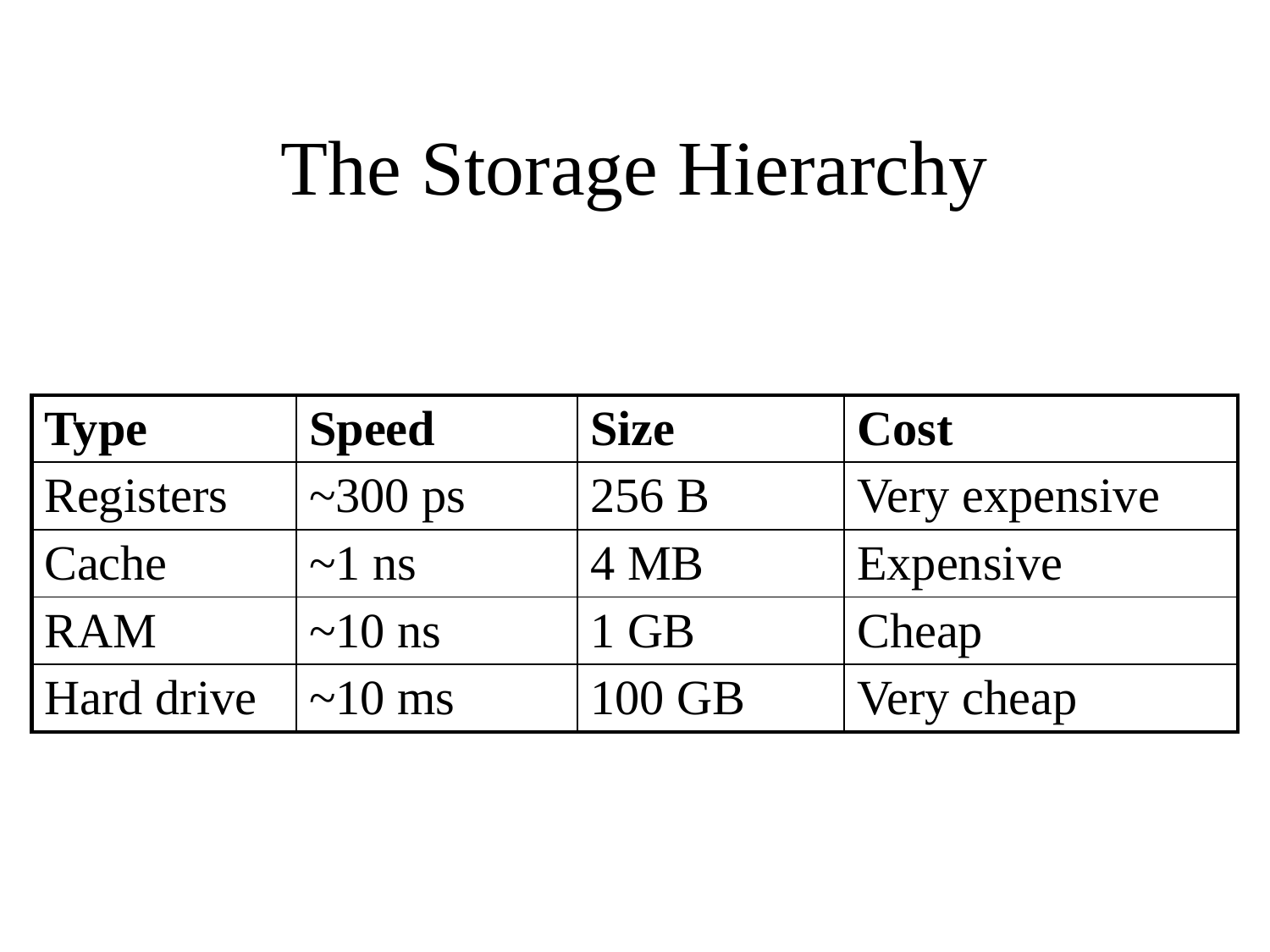

# The Storage Hierarchy
| Type | Speed | Size | Cost |
| --- | --- | --- | --- |
| Registers | ~300 ps | 256 B | Very expensive |
| Cache | ~1 ns | 4 MB | Expensive |
| RAM | ~10 ns | 1 GB | Cheap |
| Hard drive | ~10 ms | 100 GB | Very cheap |